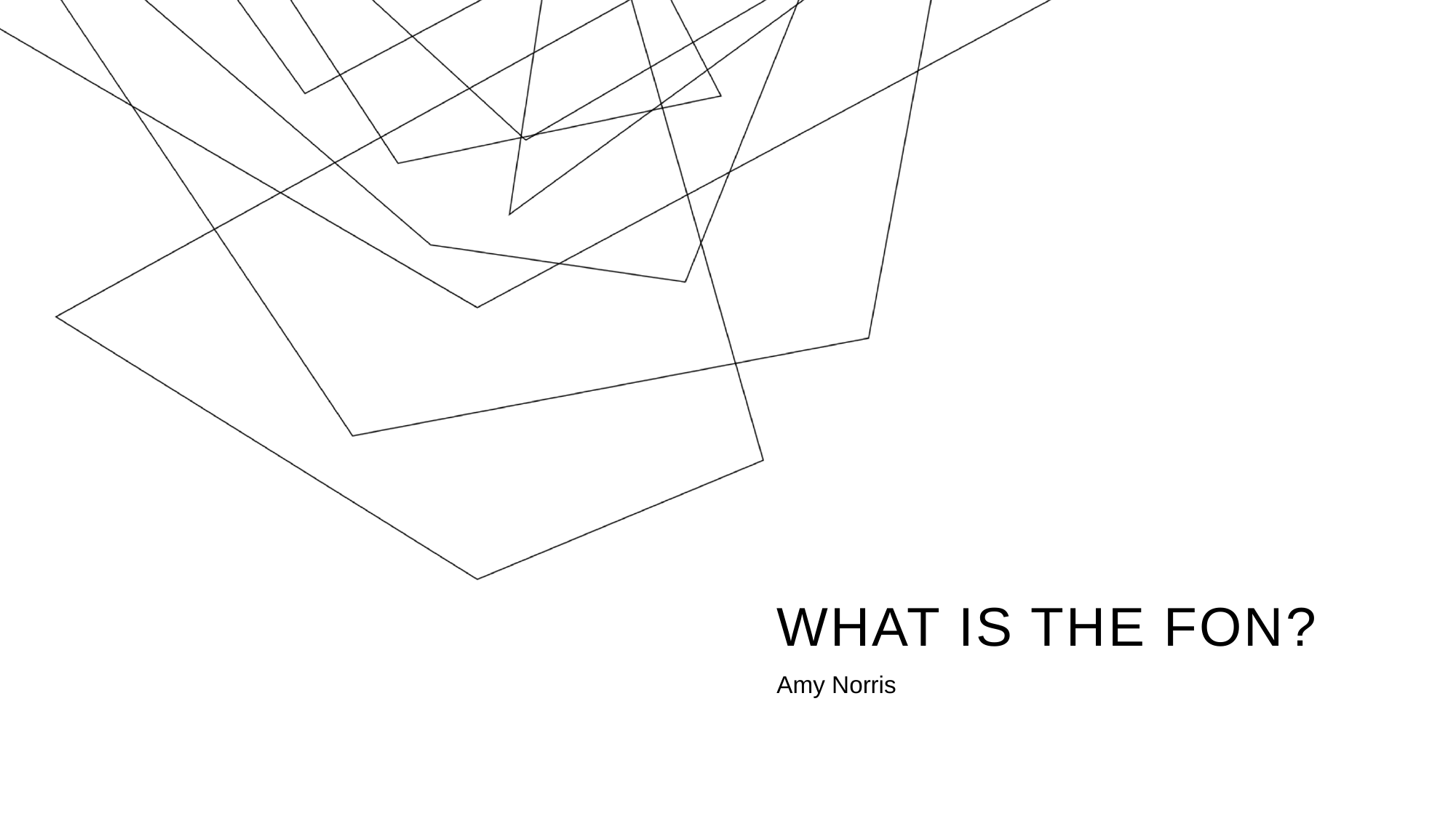

# What is the FON?
Amy Norris